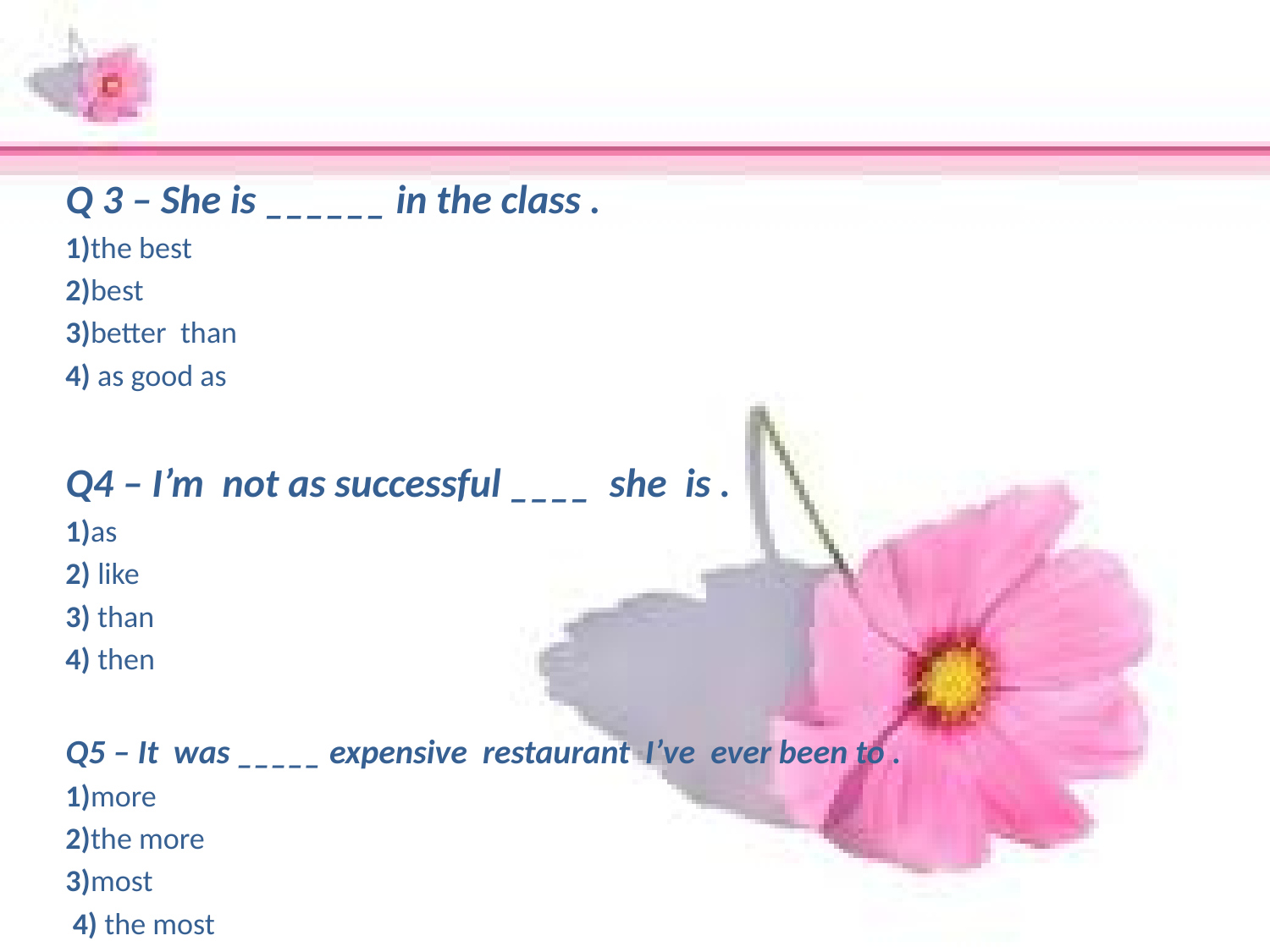

Q 3 – She is ______ in the class .
1)the best
2)best
3)better  than
4) as good as

Q4 – I’m  not as successful ____  she  is .
1)as
2) like
3) than
4) then

Q5 – It  was _____ expensive  restaurant  I’ve  ever been to .
1)more
2)the more
3)most
 4) the most